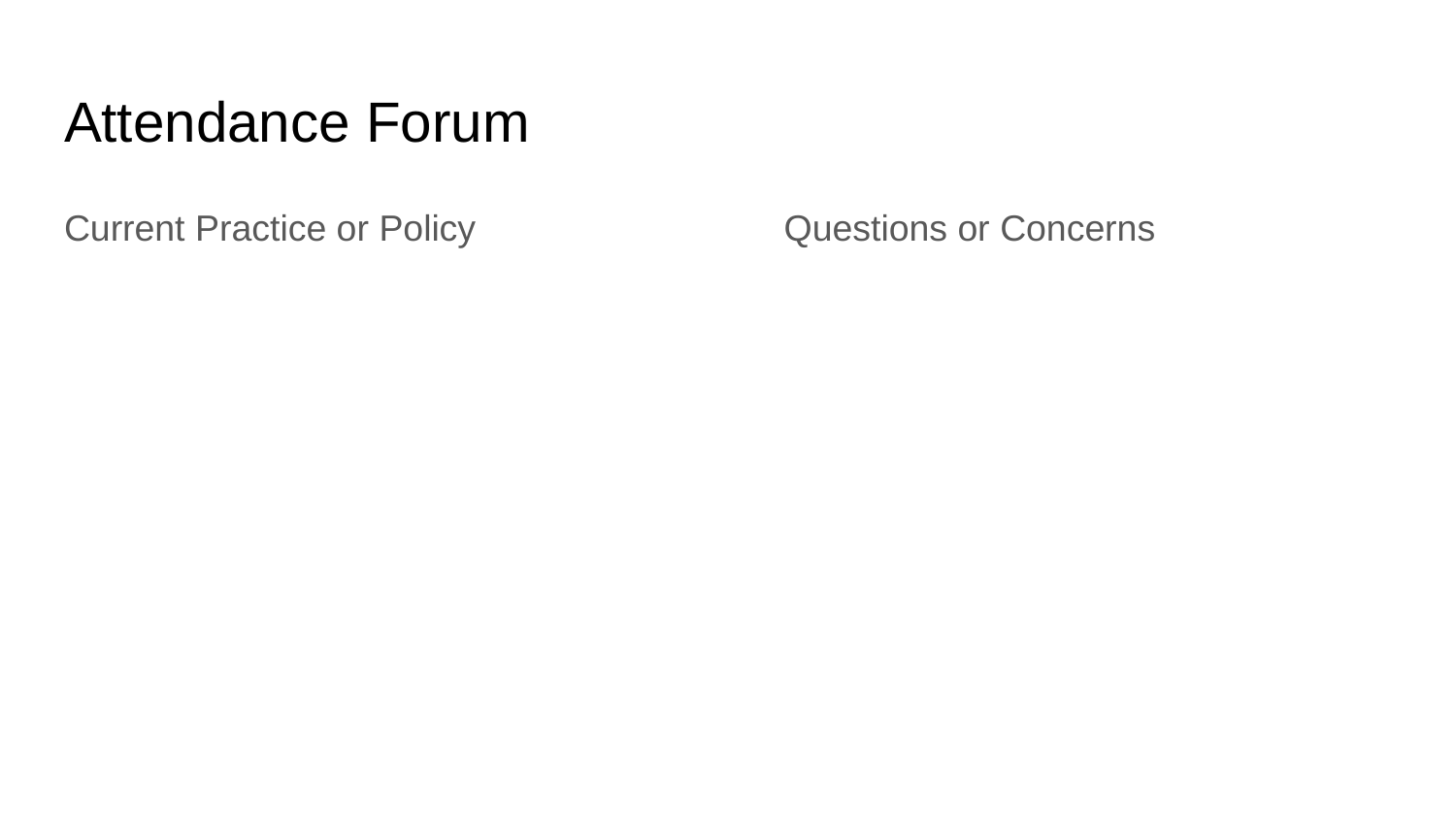

# Attendance Forum
Current Practice or Policy

Questions or Concerns